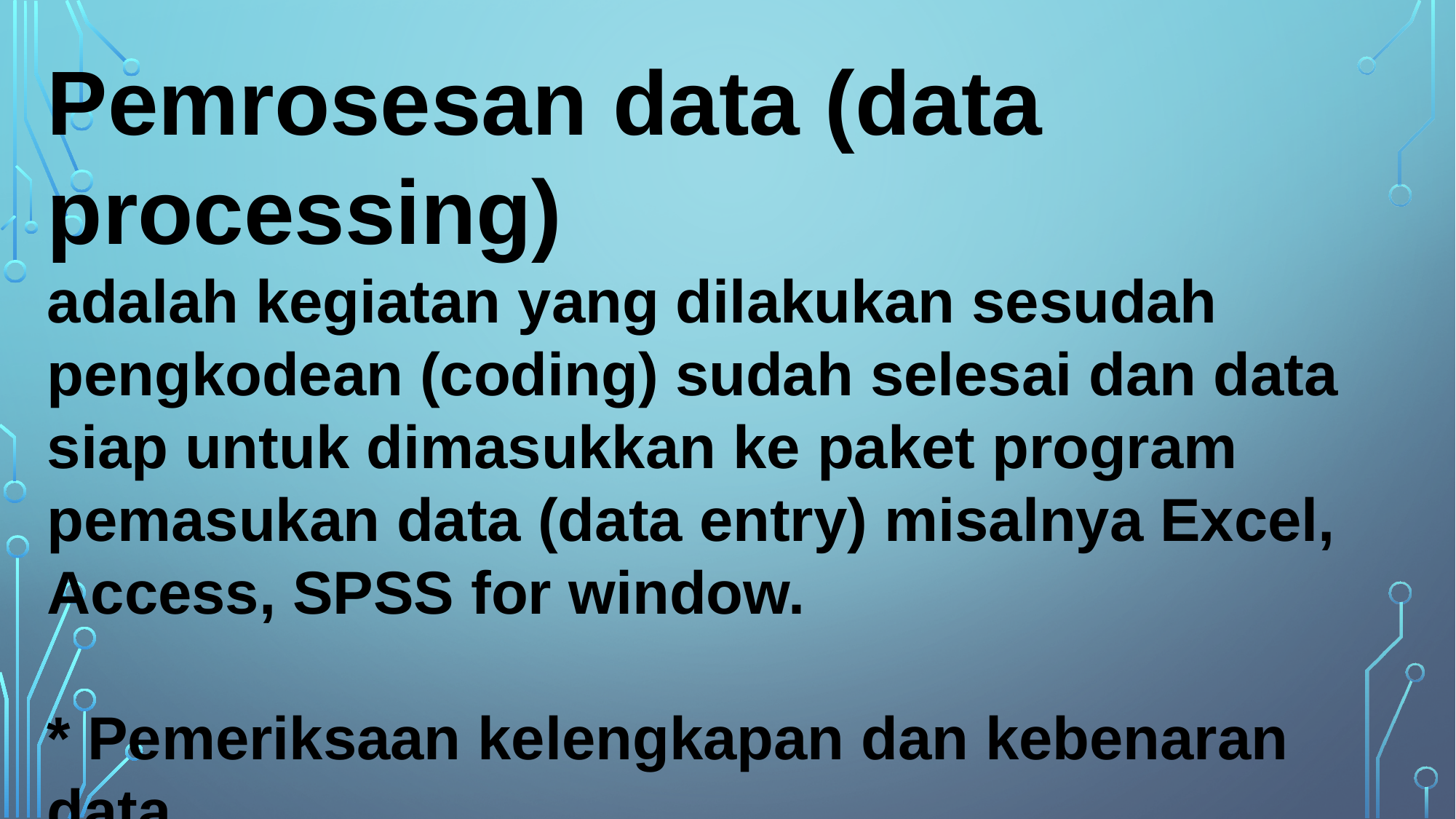

Pemrosesan data (data processing)
adalah kegiatan yang dilakukan sesudah pengkodean (coding) sudah selesai dan data siap untuk dimasukkan ke paket program pemasukan data (data entry) misalnya Excel, Access, SPSS for window.

* Pemeriksaan kelengkapan dan kebenaran data